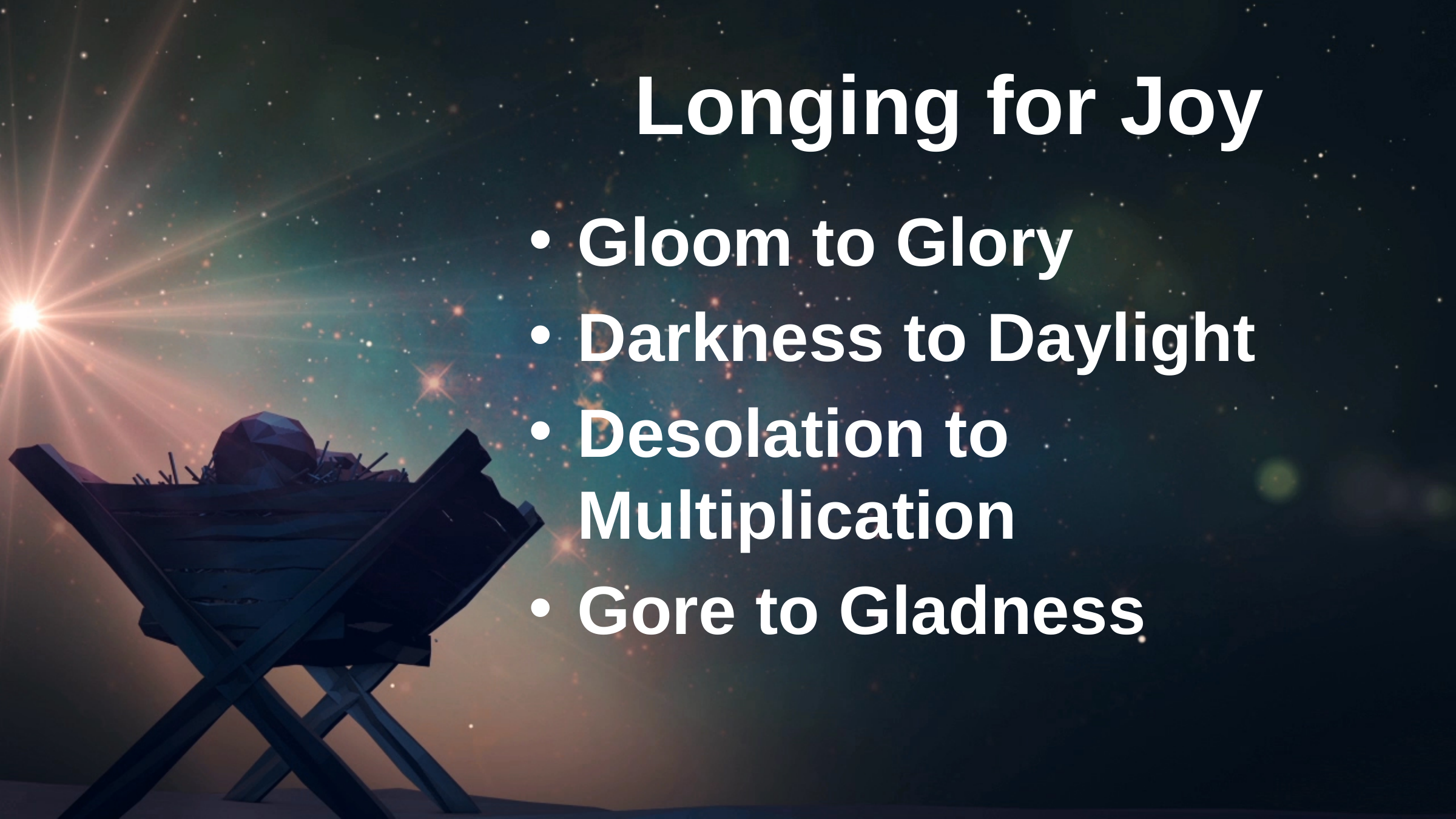

# Longing for Joy
Gloom to Glory
Darkness to Daylight
Desolation to Multiplication
Gore to Gladness